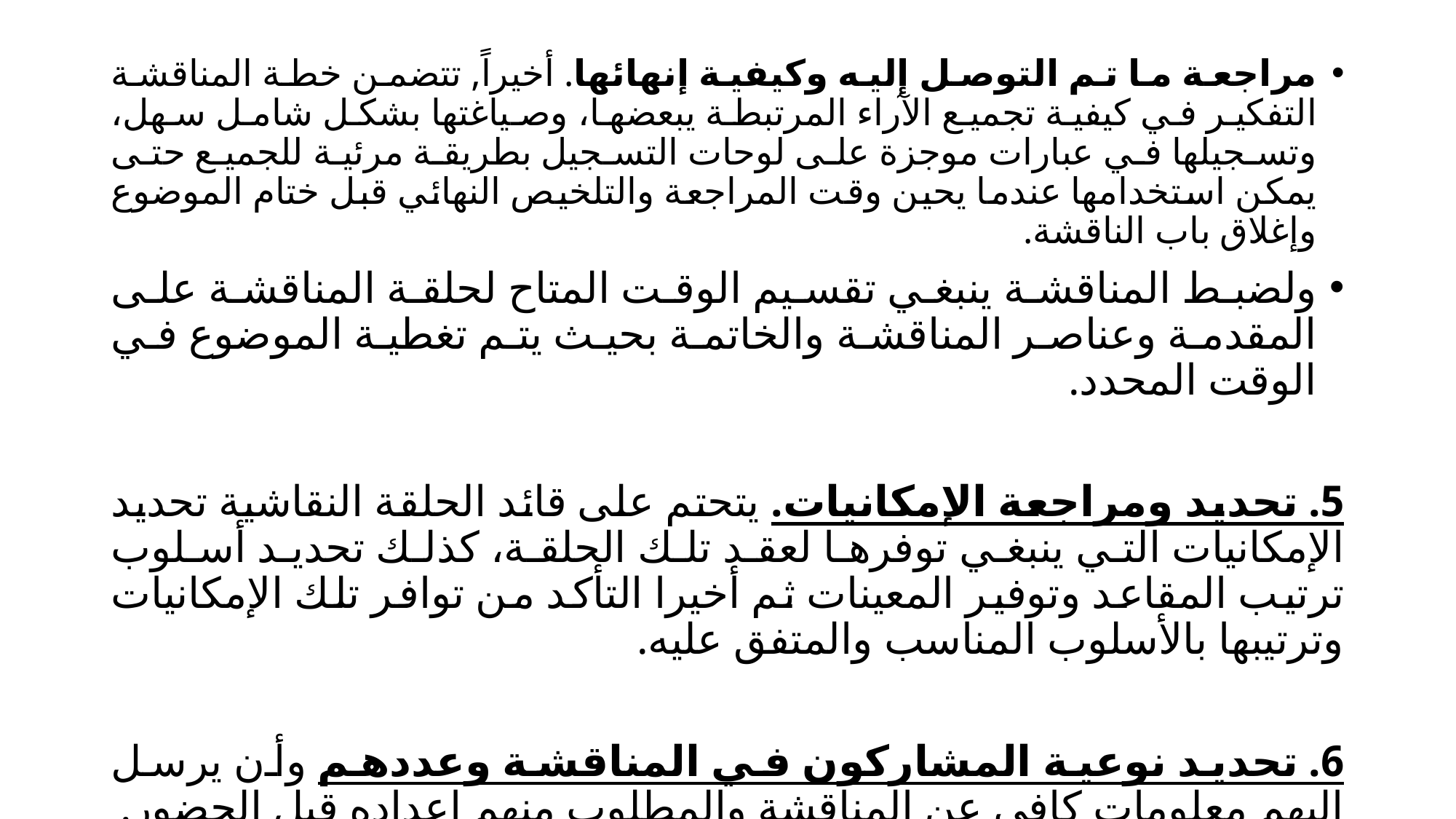

مراجعة ما تم التوصل إليه وكيفية إنهائها. أخيراً, تتضمن خطة المناقشة التفكير في كيفية تجميع الآراء المرتبطة يبعضها، وصياغتها بشكل شامل سهل، وتسجيلها في عبارات موجزة على لوحات التسجيل بطريقة مرئية للجميع حتى يمكن استخدامها عندما يحين وقت المراجعة والتلخيص النهائي قبل ختام الموضوع وإغلاق باب الناقشة.
ولضبط المناقشة ينبغي تقسيم الوقت المتاح لحلقة المناقشة على المقدمة وعناصر المناقشة والخاتمة بحيث يتم تغطية الموضوع في الوقت المحدد.

5. تحديد ومراجعة الإمكانيات. يتحتم على قائد الحلقة النقاشية تحديد الإمكانيات التي ينبغي توفرها لعقد تلك الحلقة، كذلك تحديد أسلوب ترتيب المقاعد وتوفير المعينات ثم أخيرا التأكد من توافر تلك الإمكانيات وترتيبها بالأسلوب المناسب والمتفق عليه.

6. تحديد نوعية المشاركون في المناقشة وعددهم وأن يرسل إليهم معلومات كافي عن المناقشة والمطلوب منهم إعداده قبل الحضور.